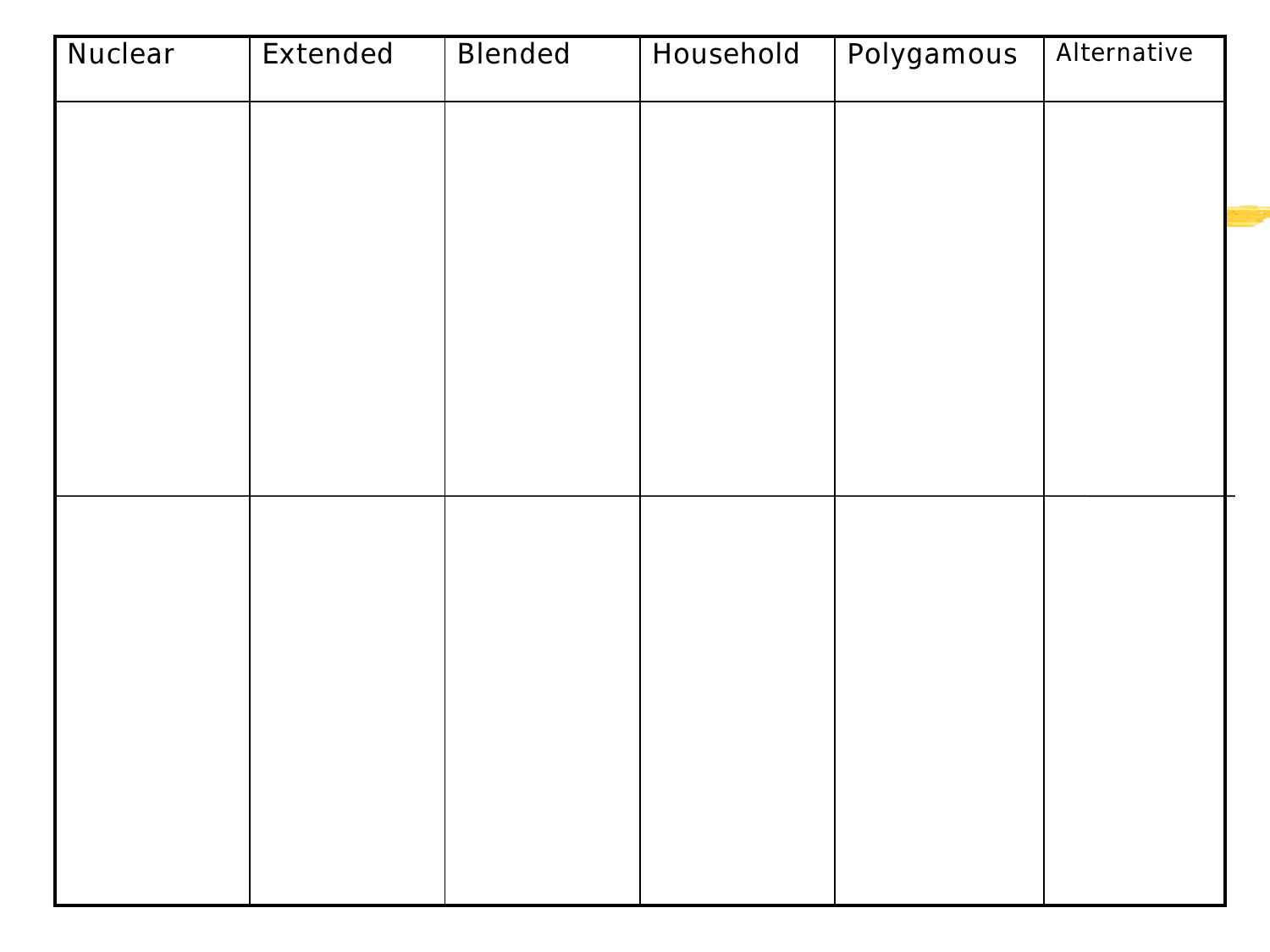

| Nuclear | Extended | Blended | Household | Polygamous | Alternative |
| --- | --- | --- | --- | --- | --- |
|  |  |  |  |  |  |